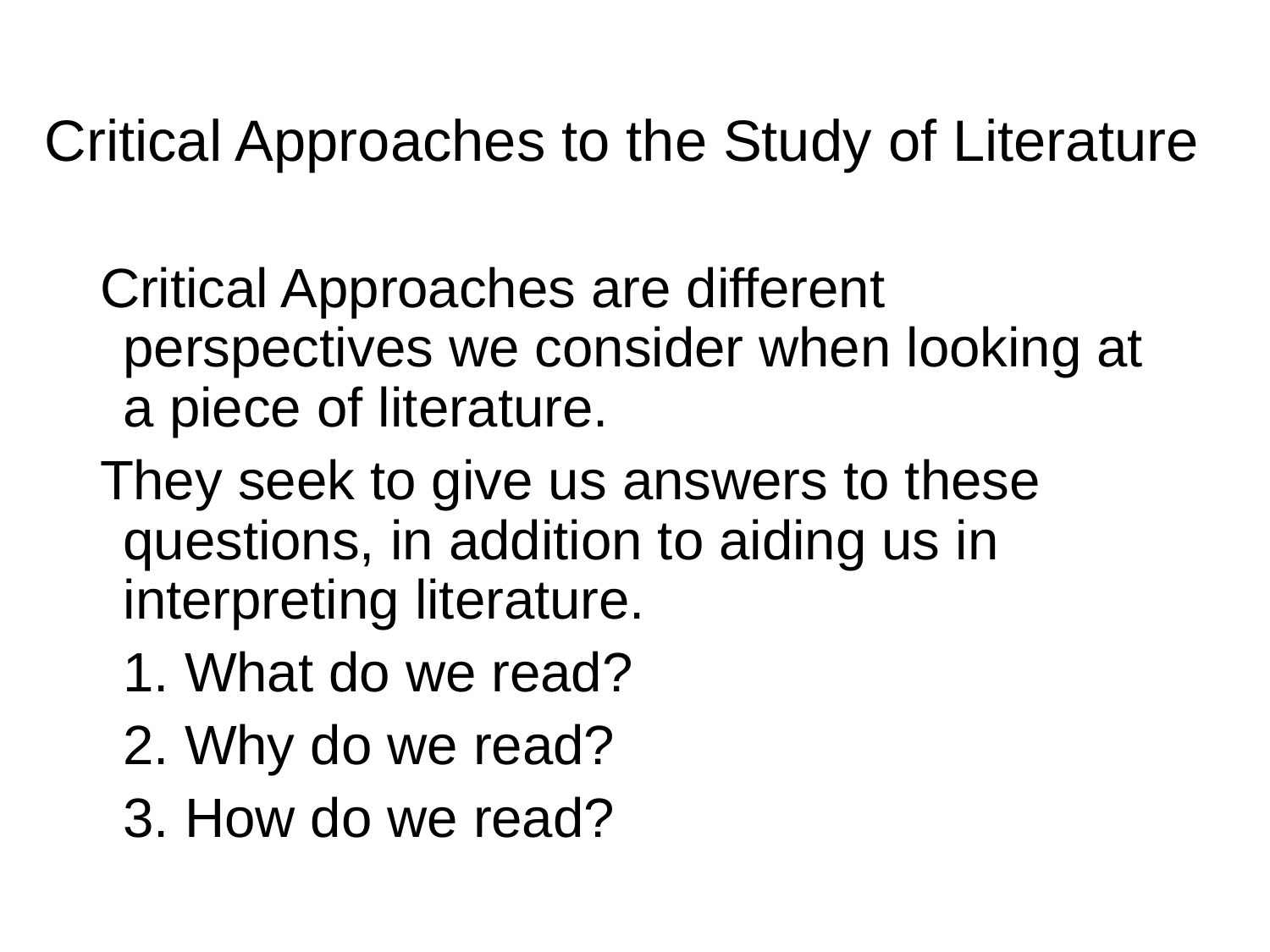

# Critical Approaches to the Study of Literature
Critical Approaches are different perspectives we consider when looking at a piece of literature.
They seek to give us answers to these questions, in addition to aiding us in interpreting literature.
	1. What do we read?
	2. Why do we read?
	3. How do we read?